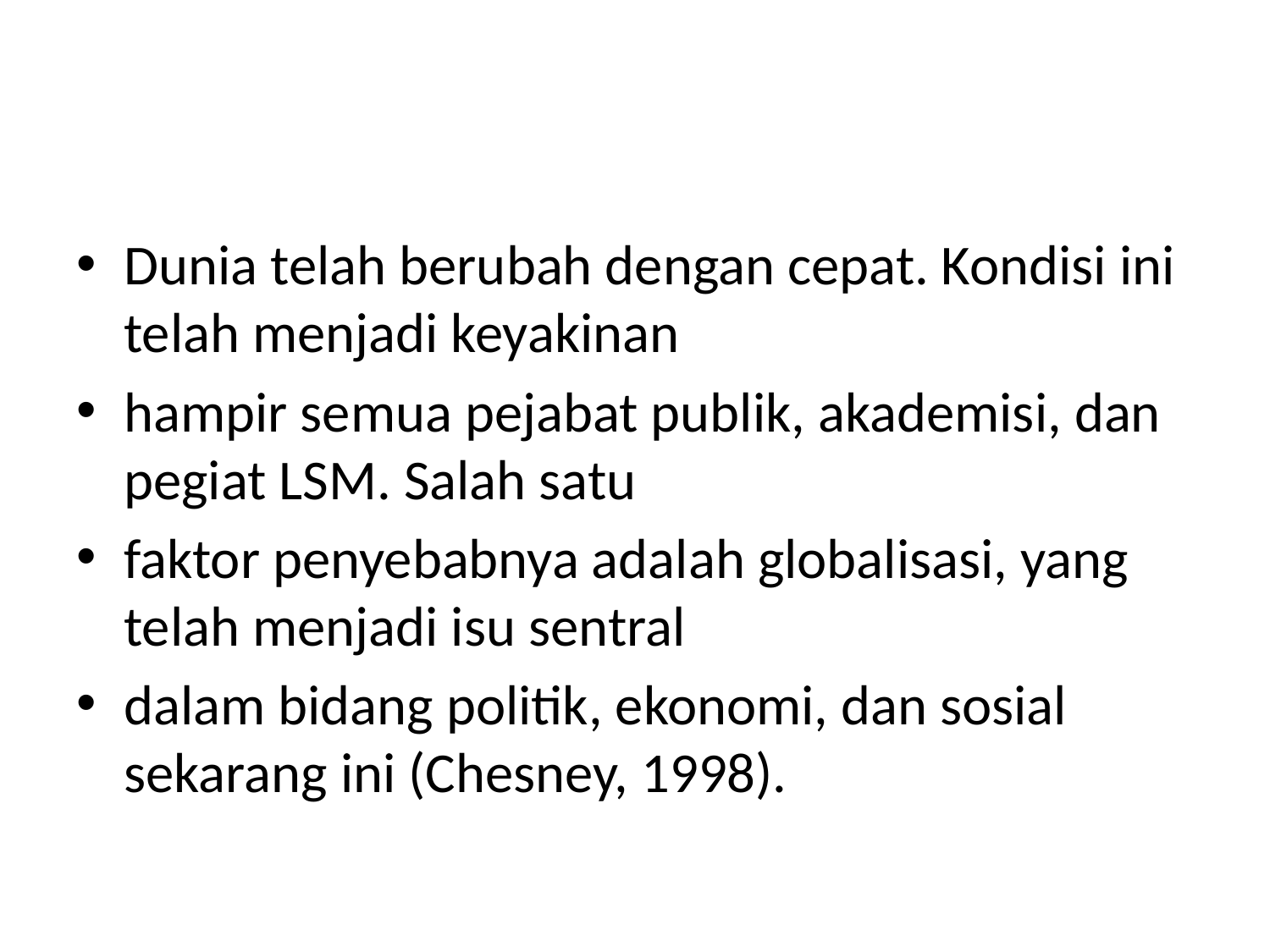

#
Dunia telah berubah dengan cepat. Kondisi ini telah menjadi keyakinan
hampir semua pejabat publik, akademisi, dan pegiat LSM. Salah satu
faktor penyebabnya adalah globalisasi, yang telah menjadi isu sentral
dalam bidang politik, ekonomi, dan sosial sekarang ini (Chesney, 1998).